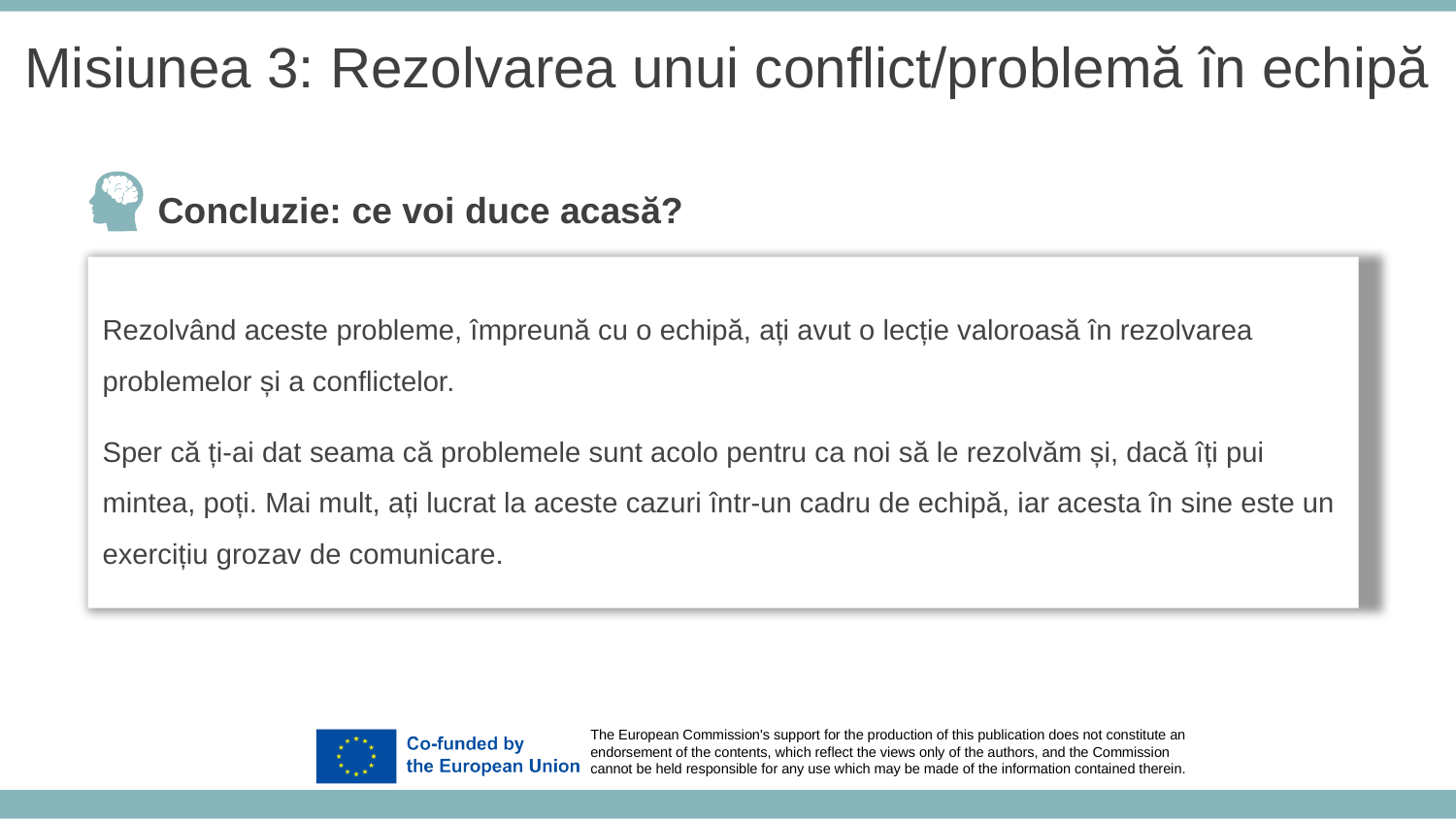

Misiunea 3: Rezolvarea unui conflict/problemă în echipă

Concluzie: ce voi duce acasă?
Rezolvând aceste probleme, împreună cu o echipă, ați avut o lecție valoroasă în rezolvarea problemelor și a conflictelor.
Sper că ți-ai dat seama că problemele sunt acolo pentru ca noi să le rezolvăm și, dacă îți pui mintea, poți. Mai mult, ați lucrat la aceste cazuri într-un cadru de echipă, iar acesta în sine este un exercițiu grozav de comunicare.